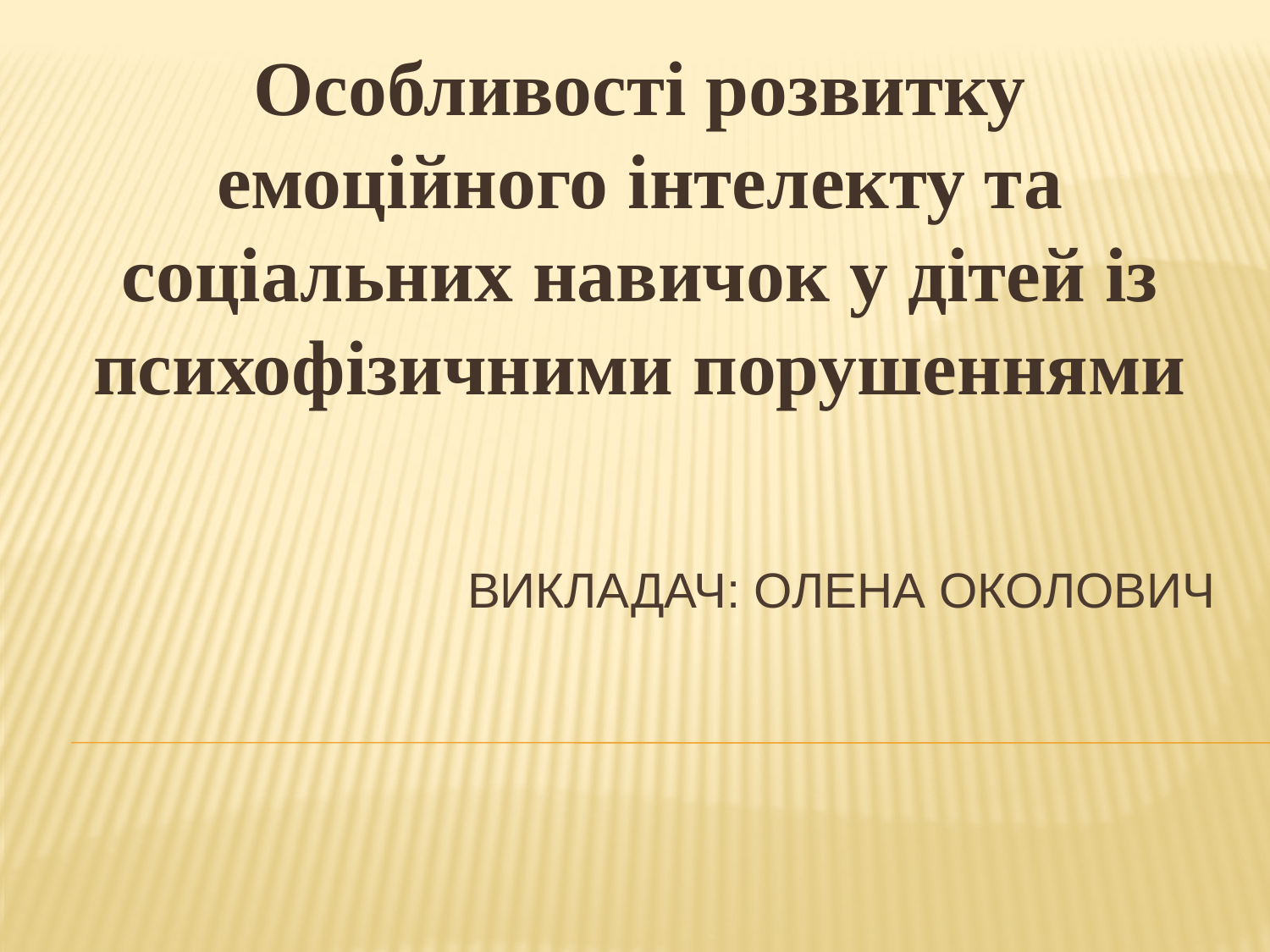

Особливості розвитку емоційного інтелекту та соціальних навичок у дітей із психофізичними порушеннями
# викладач: Олена ОКОЛОВИЧ